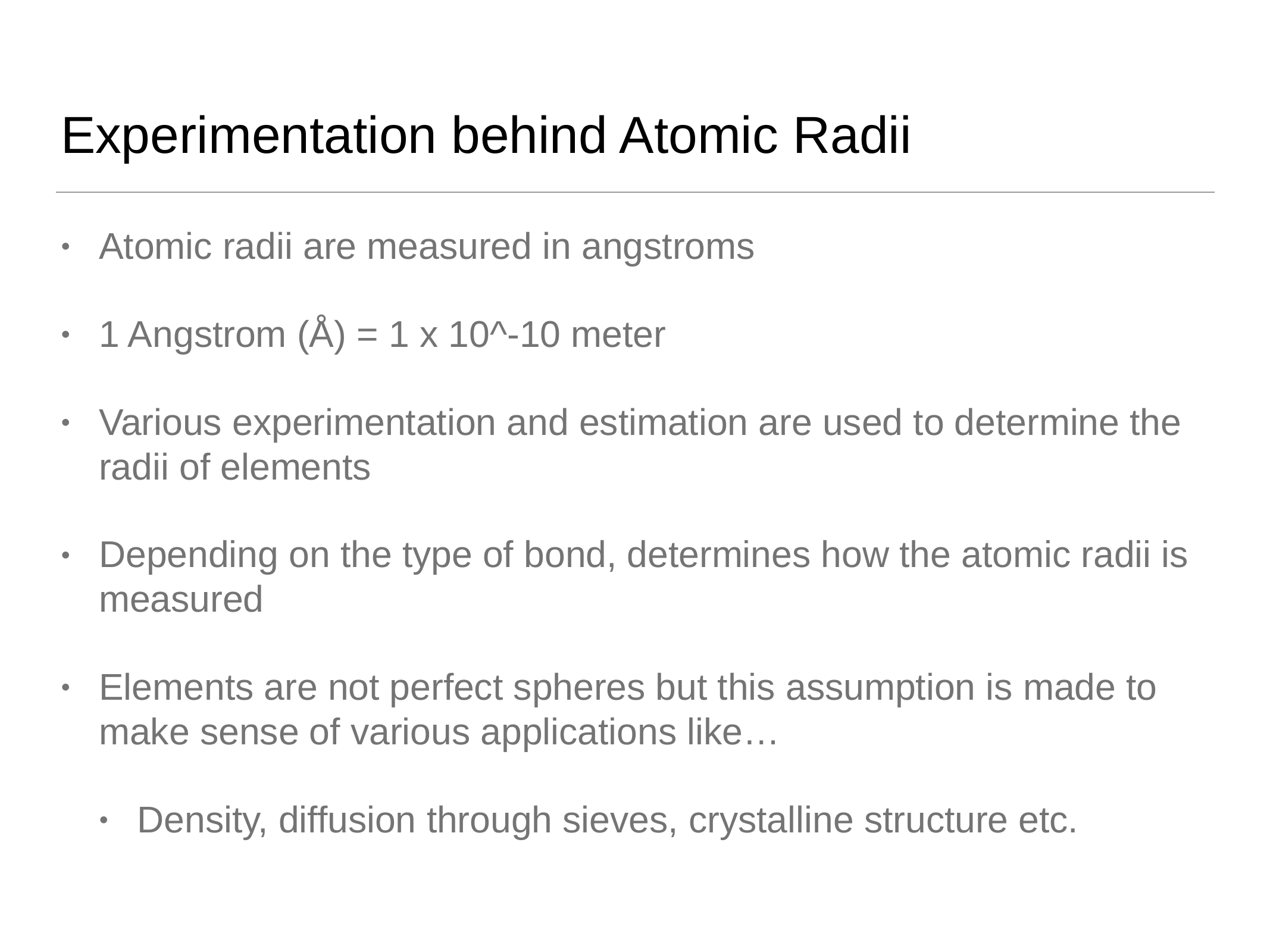

# Experimentation behind Atomic Radii
Atomic radii are measured in angstroms
1 Angstrom (Å) = 1 x 10^-10 meter
Various experimentation and estimation are used to determine the radii of elements
Depending on the type of bond, determines how the atomic radii is measured
Elements are not perfect spheres but this assumption is made to make sense of various applications like…
Density, diffusion through sieves, crystalline structure etc.